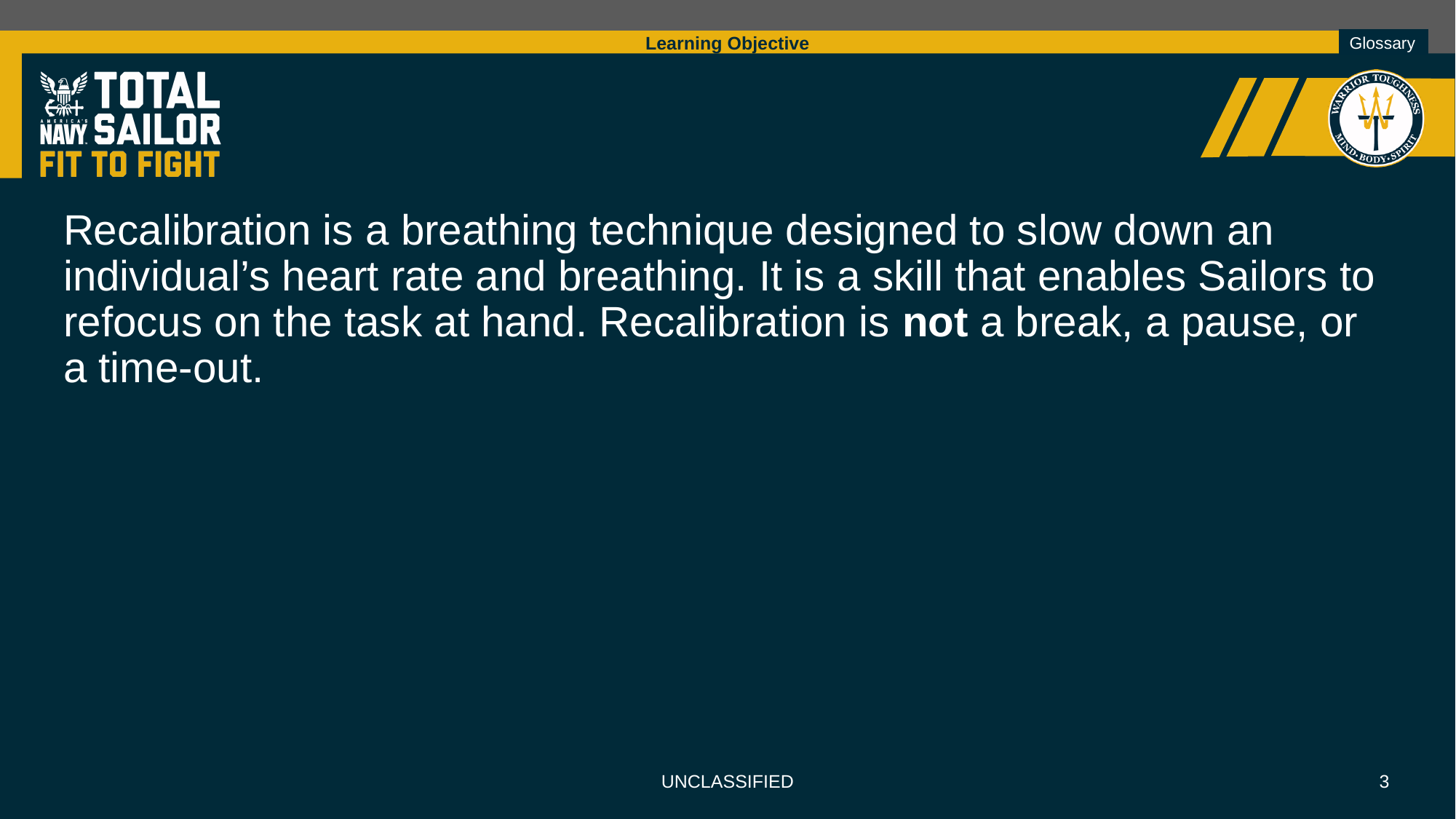

Learning Objective
Recalibration is a breathing technique designed to slow down an individual’s heart rate and breathing. It is a skill that enables Sailors to refocus on the task at hand. Recalibration is not a break, a pause, or a time-out.
UNCLASSIFIED
3